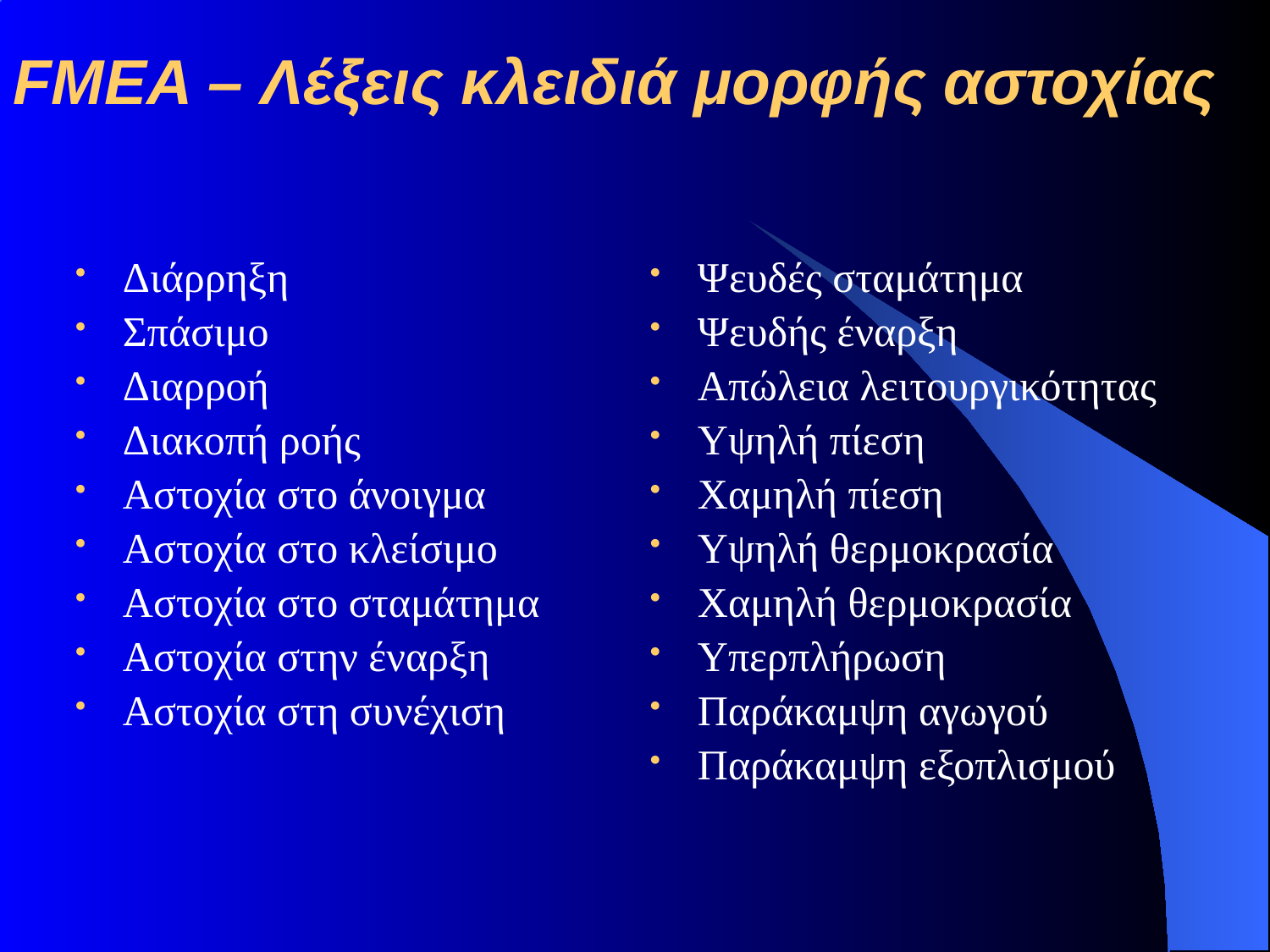

# FMEA – Λέξεις κλειδιά μορφής αστοχίας
Διάρρηξη
Σπάσιμο
Διαρροή
Διακοπή ροής
Αστοχία στο άνοιγμα
Αστοχία στο κλείσιμο
Αστοχία στο σταμάτημα
Αστοχία στην έναρξη
Αστοχία στη συνέχιση

Ψευδές σταμάτημα
Ψευδής έναρξη
Απώλεια λειτουργικότητας
Υψηλή πίεση
Χαμηλή πίεση
Υψηλή θερμοκρασία
Χαμηλή θερμοκρασία
Υπερπλήρωση
Παράκαμψη αγωγού
Παράκαμψη εξοπλισμού